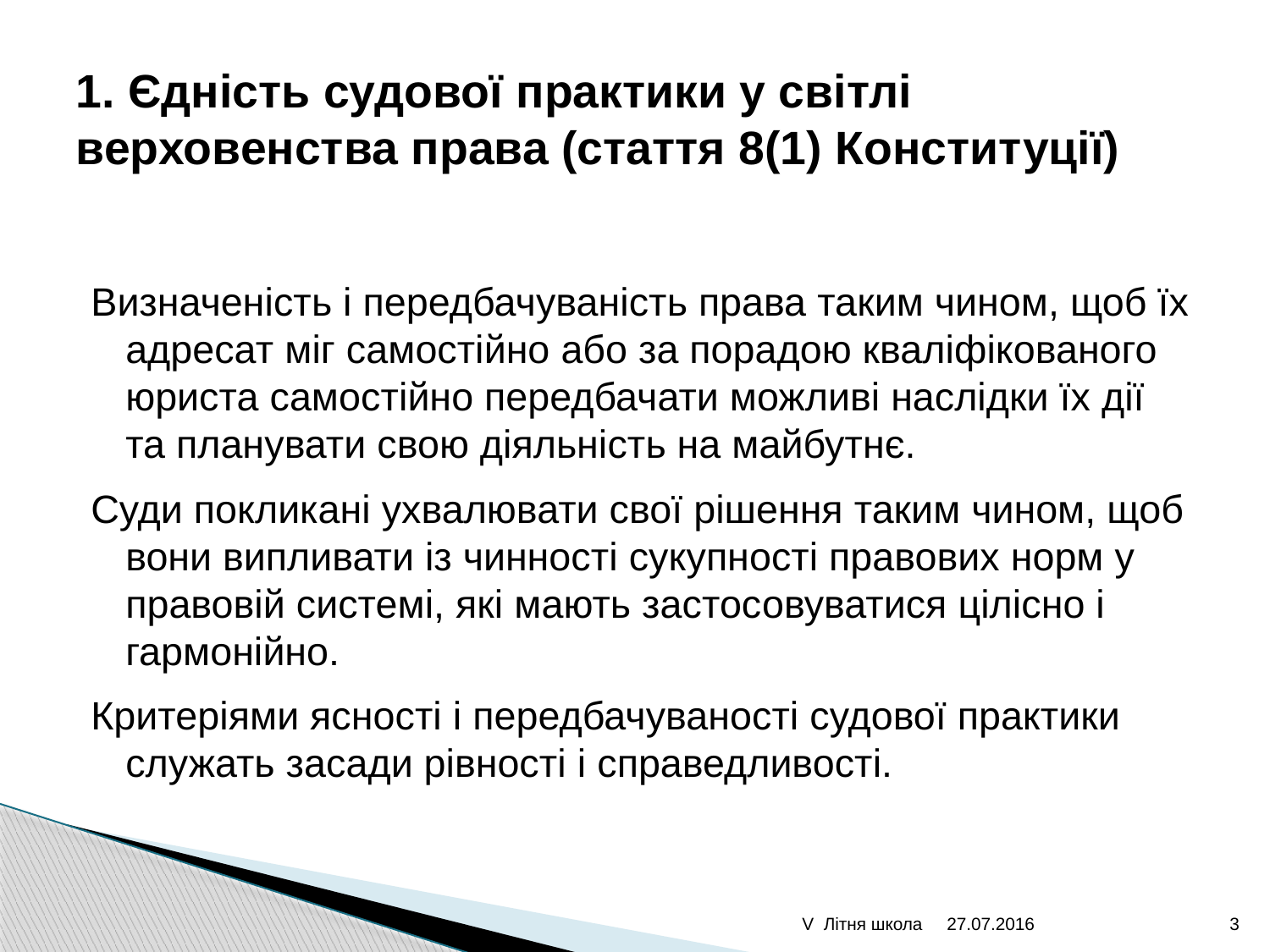

# 1. Єдність судової практики у світлі верховенства права (стаття 8(1) Конституції)

Визначеність і передбачуваність права таким чином, щоб їх адресат міг самостійно або за порадою кваліфікованого юриста самостійно передбачати можливі наслідки їх дії та планувати свою діяльність на майбутнє.
Суди покликані ухвалювати свої рішення таким чином, щоб вони випливати із чинності сукупності правових норм у правовій системі, які мають застосовуватися цілісно і гармонійно.
Критеріями ясності і передбачуваності судової практики служать засади рівності і справедливості.

V  Літня школа
27.07.2016
3